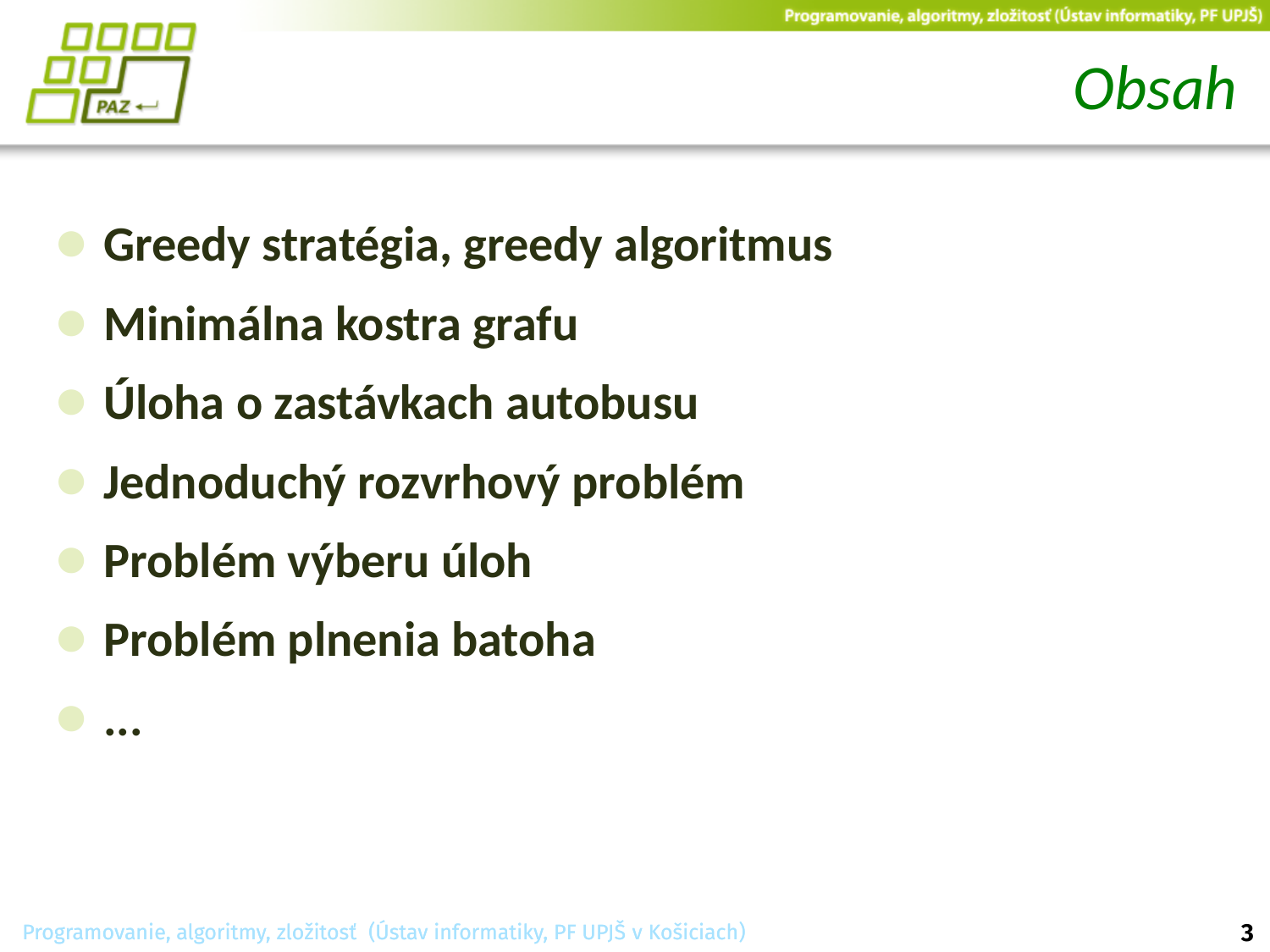

# Obsah
Greedy stratégia, greedy algoritmus
Minimálna kostra grafu
Úloha o zastávkach autobusu
Jednoduchý rozvrhový problém
Problém výberu úloh
Problém plnenia batoha
...